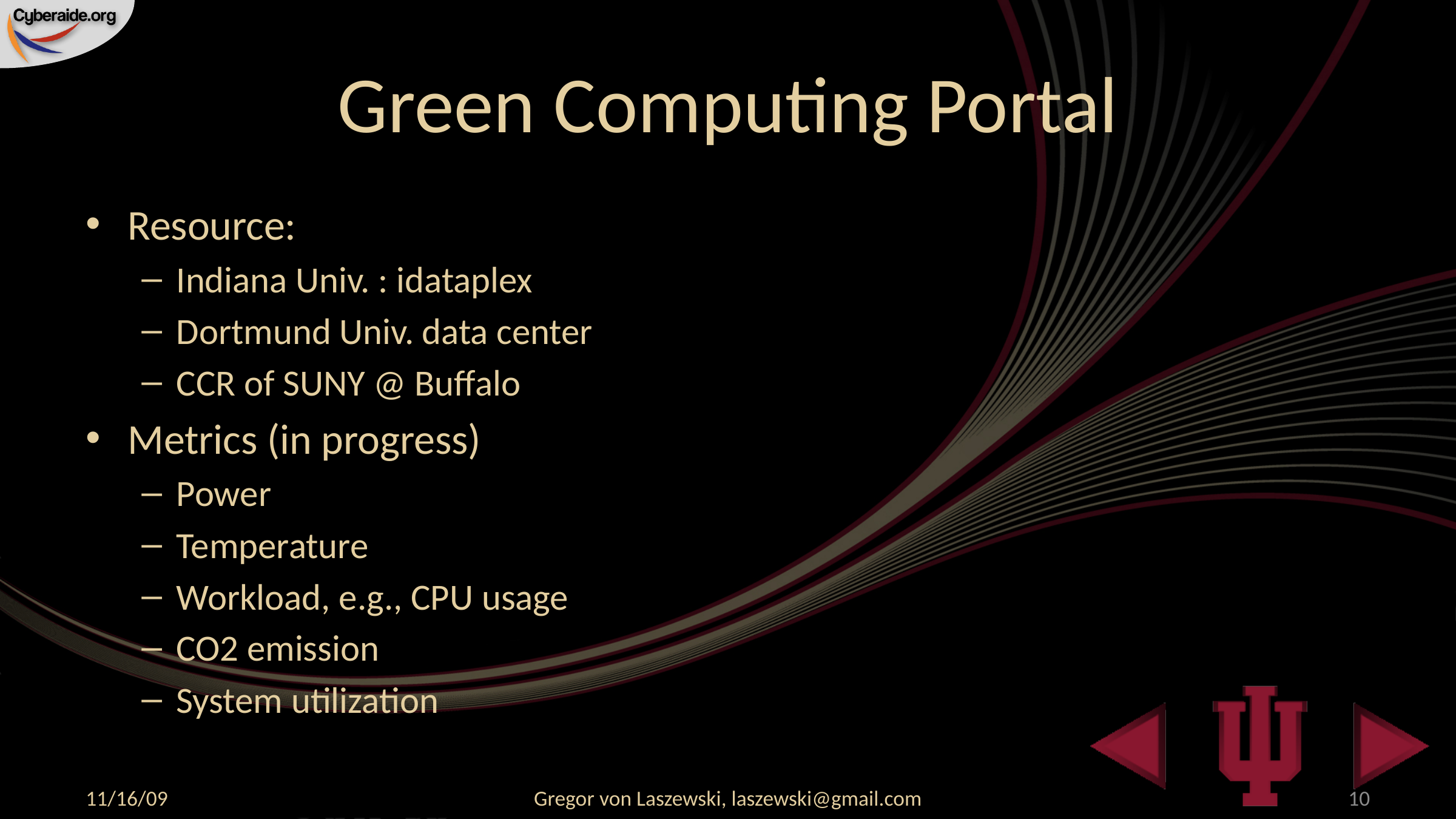

# Green Computing Portal
Resource:
Indiana Univ. : idataplex
Dortmund Univ. data center
CCR of SUNY @ Buffalo
Metrics (in progress)
Power
Temperature
Workload, e.g., CPU usage
CO2 emission
System utilization
11/16/09
Gregor von Laszewski, laszewski@gmail.com
10